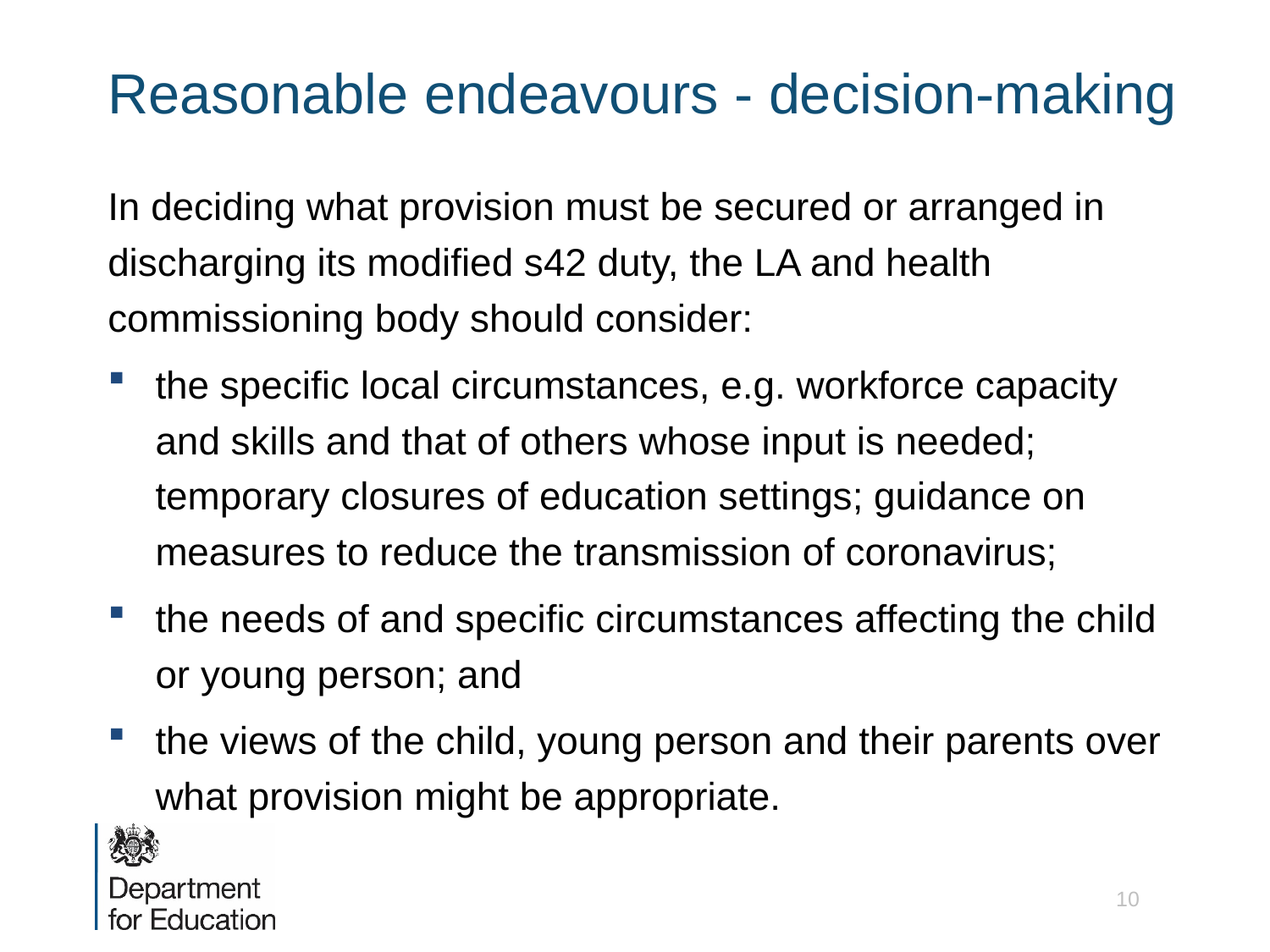

# Reasonable endeavours - decision-making
In deciding what provision must be secured or arranged in discharging its modified s42 duty, the LA and health commissioning body should consider:
the specific local circumstances, e.g. workforce capacity and skills and that of others whose input is needed; temporary closures of education settings; guidance on measures to reduce the transmission of coronavirus;
the needs of and specific circumstances affecting the child or young person; and
the views of the child, young person and their parents over what provision might be appropriate.

10